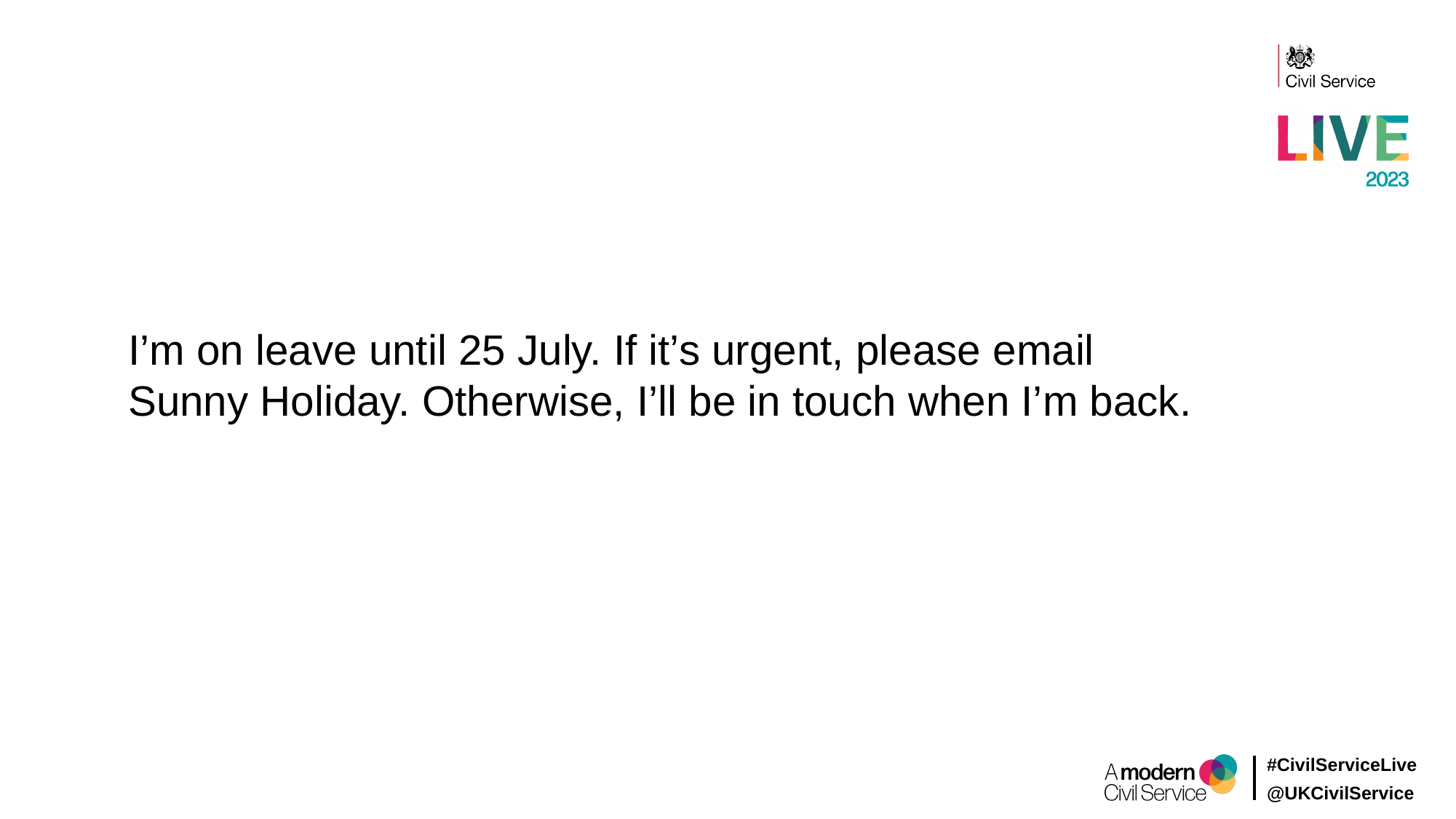

# I’m on leave until 25 July. If it’s urgent, please email Sunny Holiday. Otherwise, I’ll be in touch when I’m back.